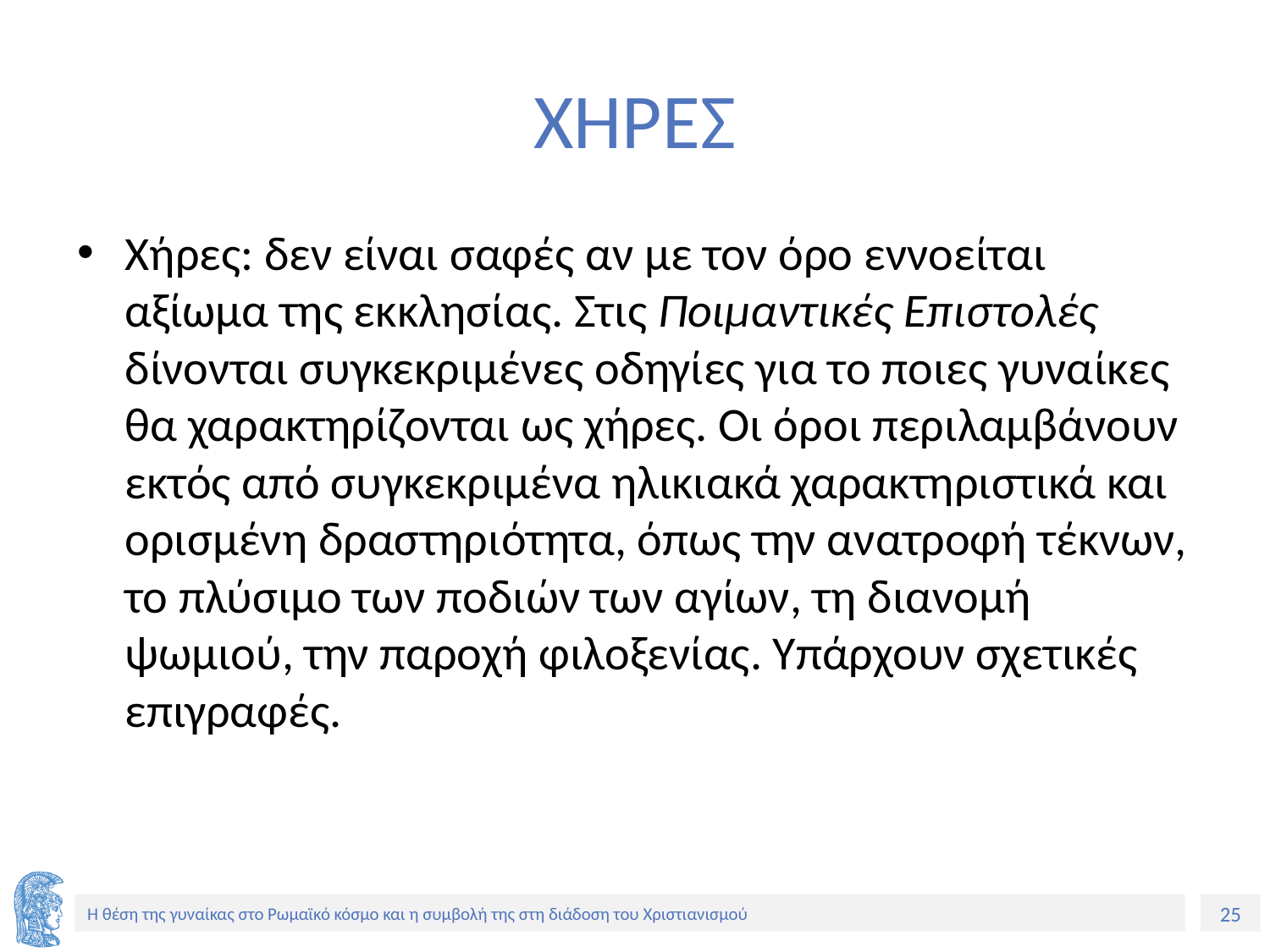

# ΧΗΡΕΣ
Χήρες: δεν είναι σαφές αν με τον όρο εννοείται αξίωμα της εκκλησίας. Στις Ποιμαντικές Επιστολές δίνονται συγκεκριμένες οδηγίες για το ποιες γυναίκες θα χαρακτηρίζονται ως χήρες. Οι όροι περιλαμβάνουν εκτός από συγκεκριμένα ηλικιακά χαρακτηριστικά και ορισμένη δραστηριότητα, όπως την ανατροφή τέκνων, το πλύσιμο των ποδιών των αγίων, τη διανομή ψωμιού, την παροχή φιλοξενίας. Υπάρχουν σχετικές επιγραφές.